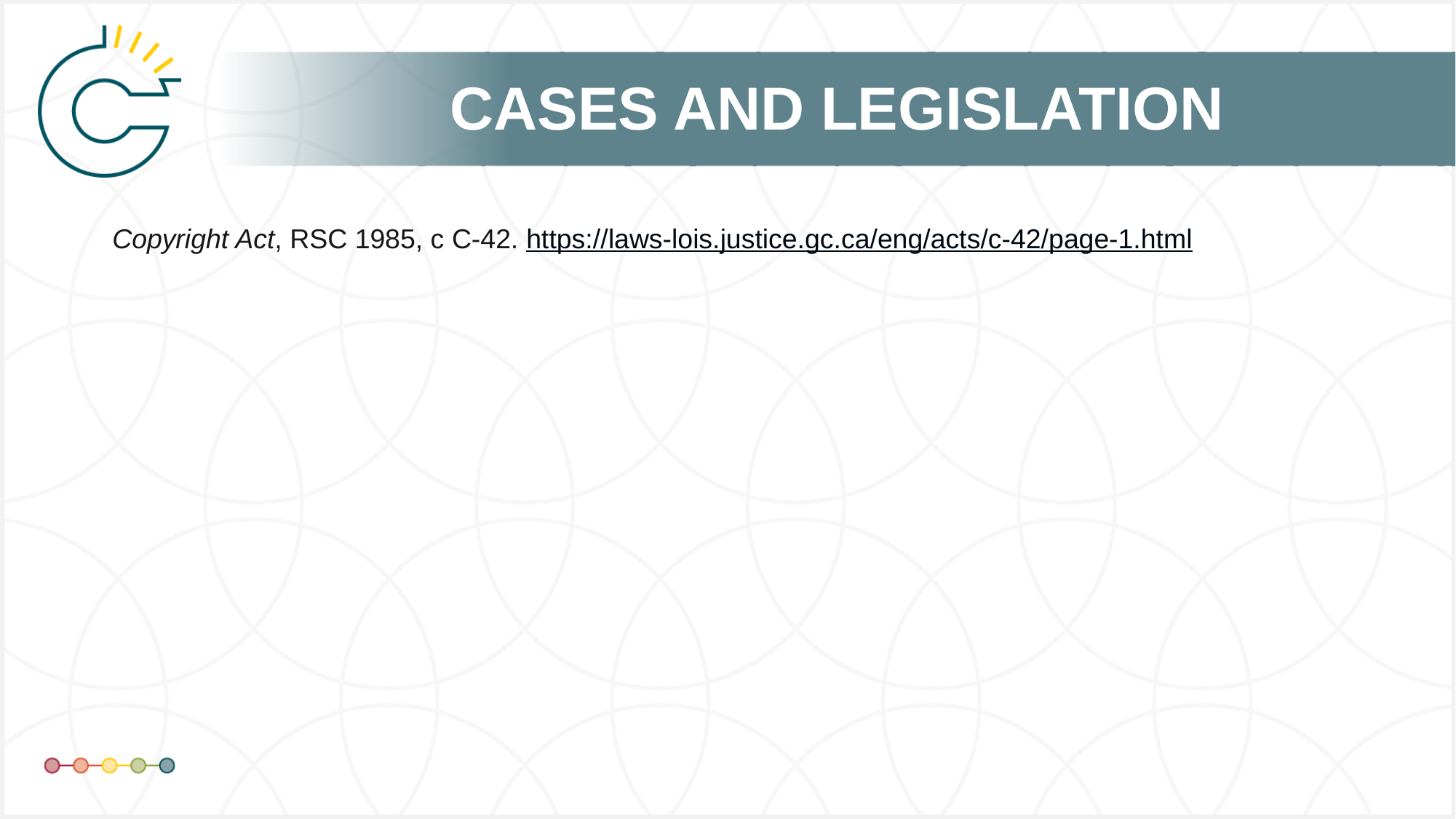

Copyright Act, RSC 1985, c C-42. https://laws-lois.justice.gc.ca/eng/acts/c-42/page-1.html